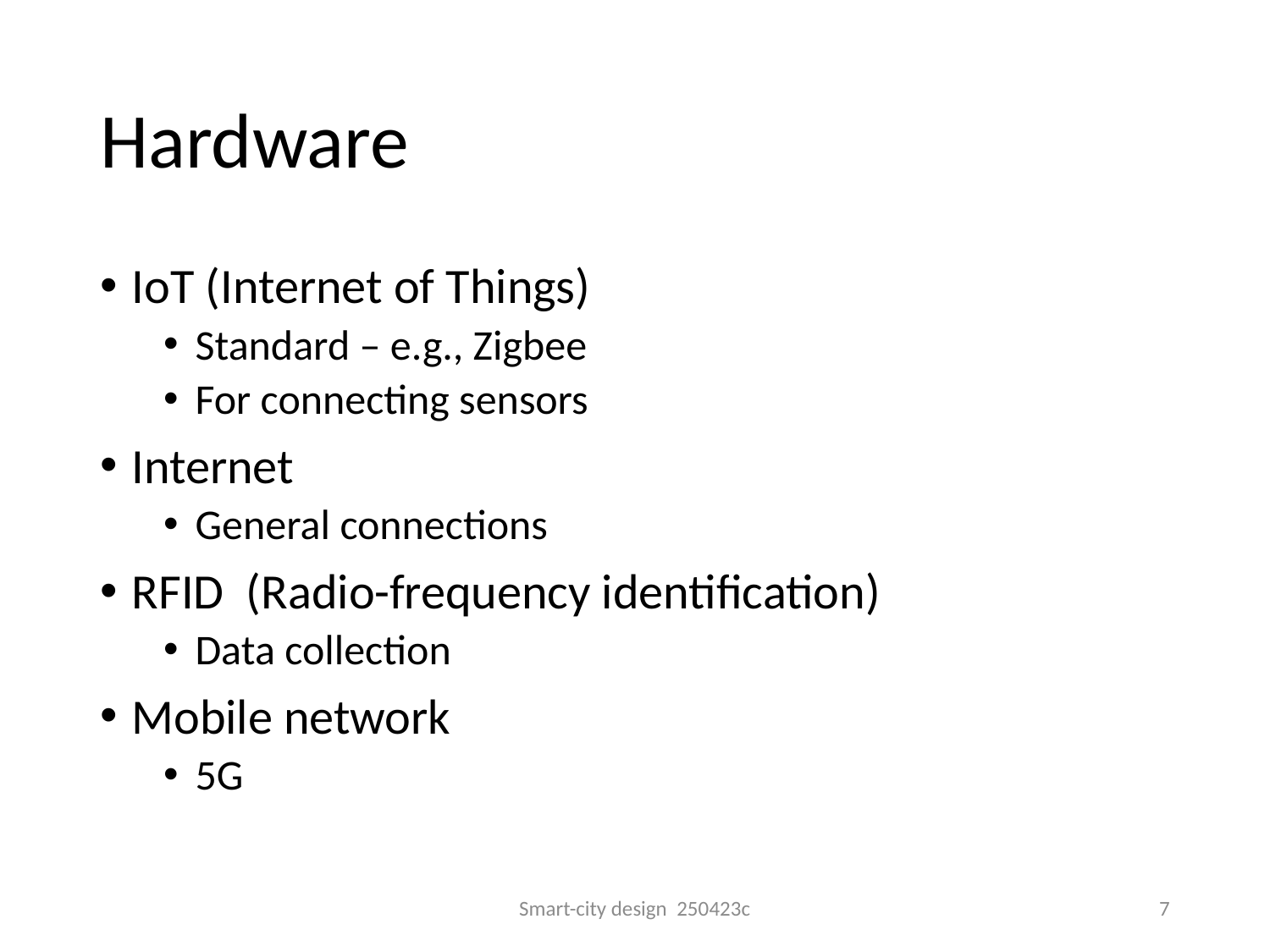

# Hardware
IoT (Internet of Things)
Standard – e.g., Zigbee
For connecting sensors
Internet
General connections
RFID  (Radio-frequency identification)
Data collection
Mobile network
5G
Smart-city design  250423c
7